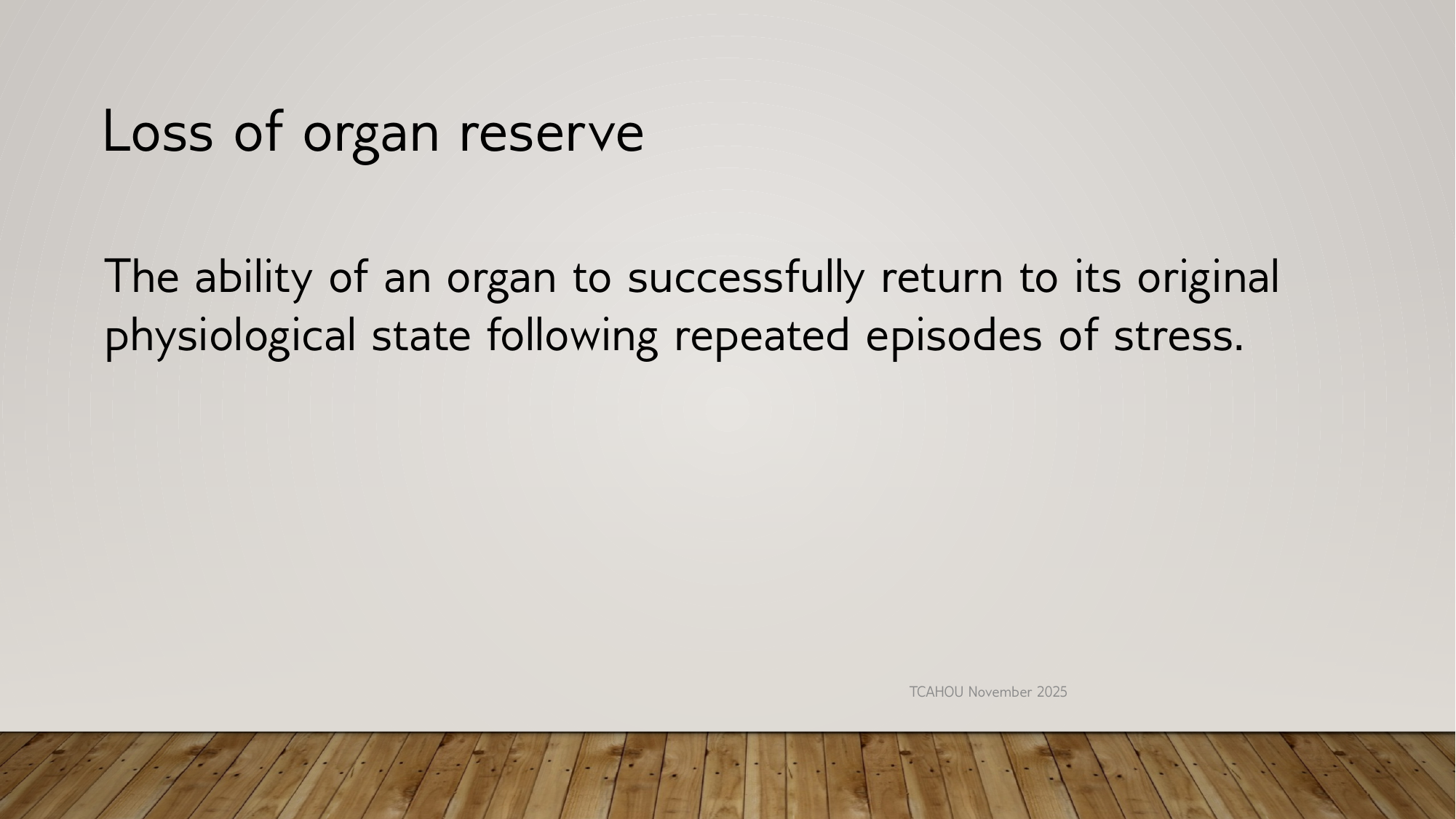

Loss of organ reserve
The ability of an organ to successfully return to its original physiological state following repeated episodes of stress.

TCAHOU November 2025